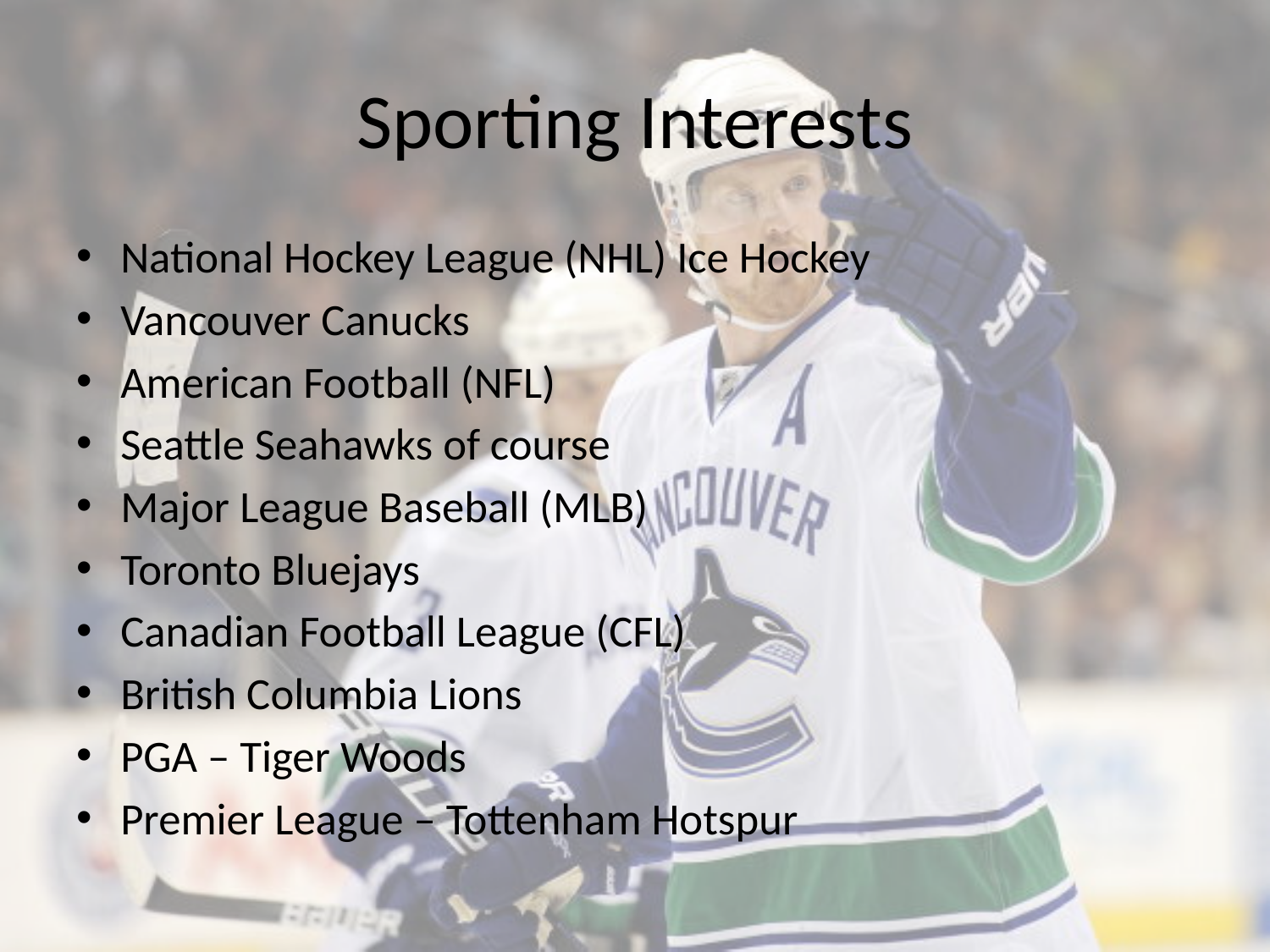

# Sporting Interests
National Hockey League (NHL) Ice Hockey
Vancouver Canucks
American Football (NFL)
Seattle Seahawks of course
Major League Baseball (MLB)
Toronto Bluejays
Canadian Football League (CFL)
British Columbia Lions
PGA – Tiger Woods
Premier League – Tottenham Hotspur